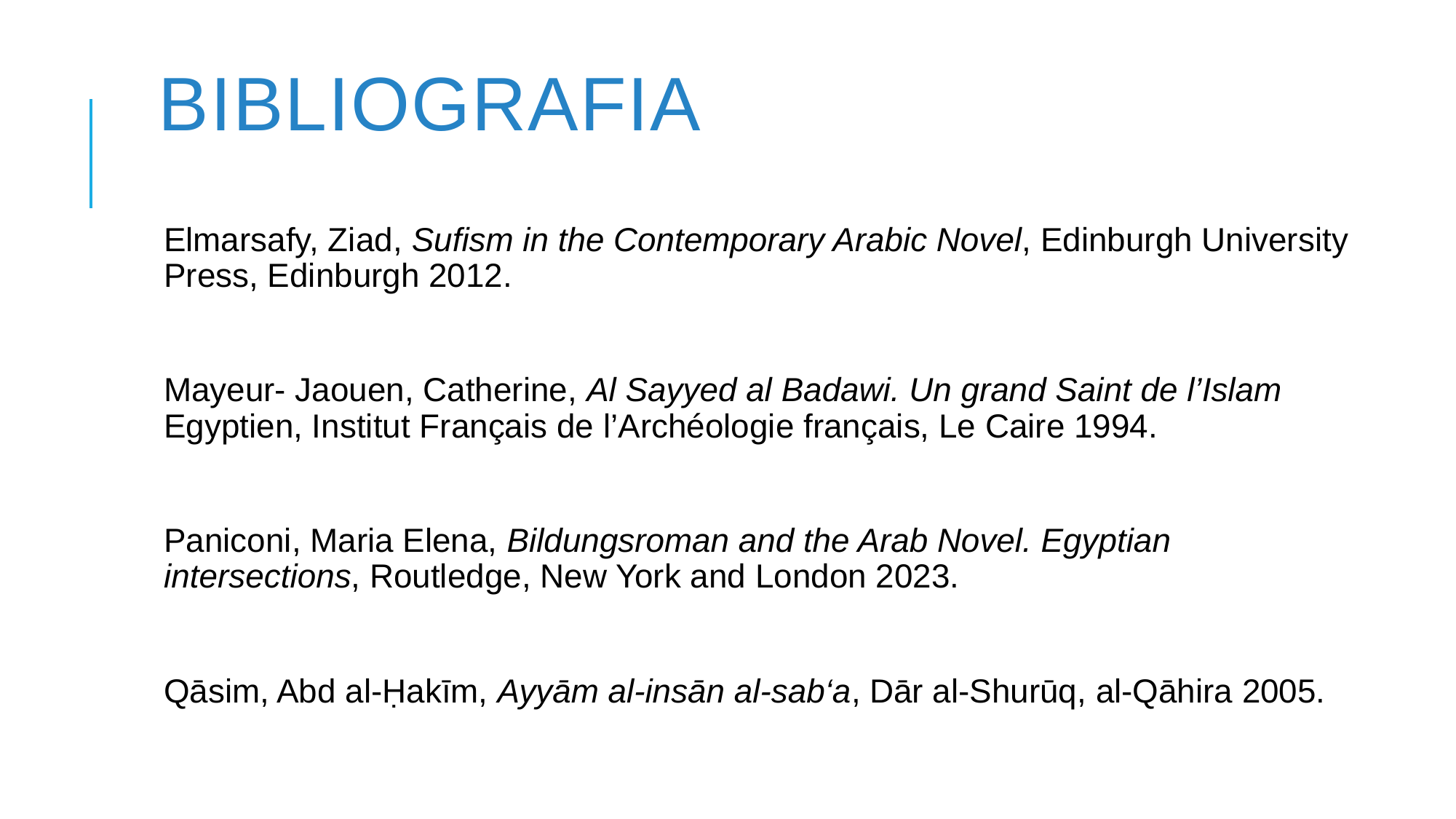

# bibliografia
Elmarsafy, Ziad, Sufism in the Contemporary Arabic Novel, Edinburgh University Press, Edinburgh 2012.

Mayeur- Jaouen, Catherine, Al Sayyed al Badawi. Un grand Saint de l’Islam Egyptien, Institut Français de l’Archéologie français, Le Caire 1994.

Paniconi, Maria Elena, Bildungsroman and the Arab Novel. Egyptian intersections, Routledge, New York and London 2023.

Qāsim, Abd al-Ḥakīm, Ayyām al-insān al-sab‘a, Dār al-Shurūq, al-Qāhira 2005.